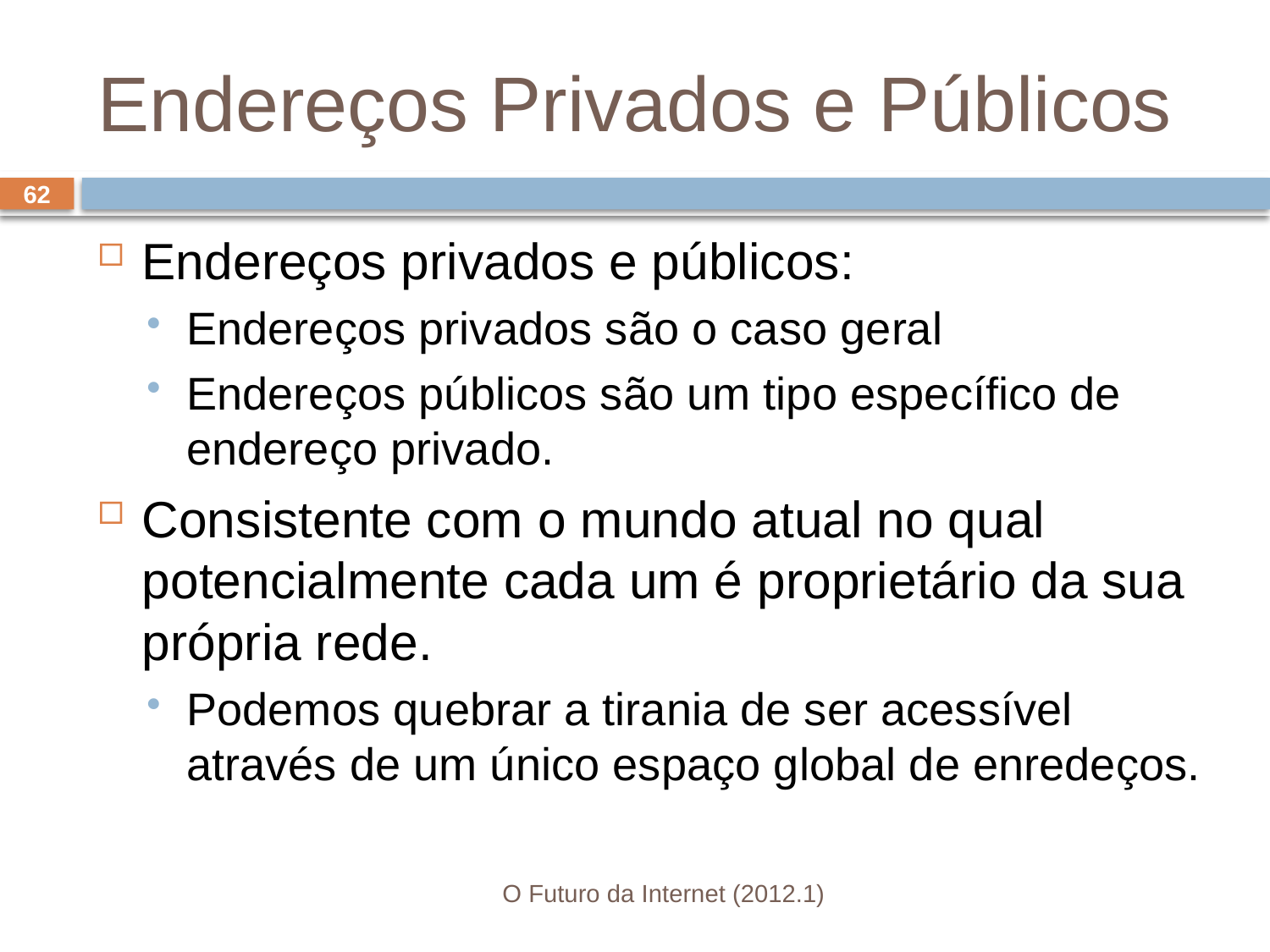

# Endereços Privados e Públicos
62
Endereços privados e públicos:
Endereços privados são o caso geral
Endereços públicos são um tipo específico de endereço privado.
Consistente com o mundo atual no qual potencialmente cada um é proprietário da sua própria rede.
Podemos quebrar a tirania de ser acessível através de um único espaço global de enredeços.
O Futuro da Internet (2012.1)